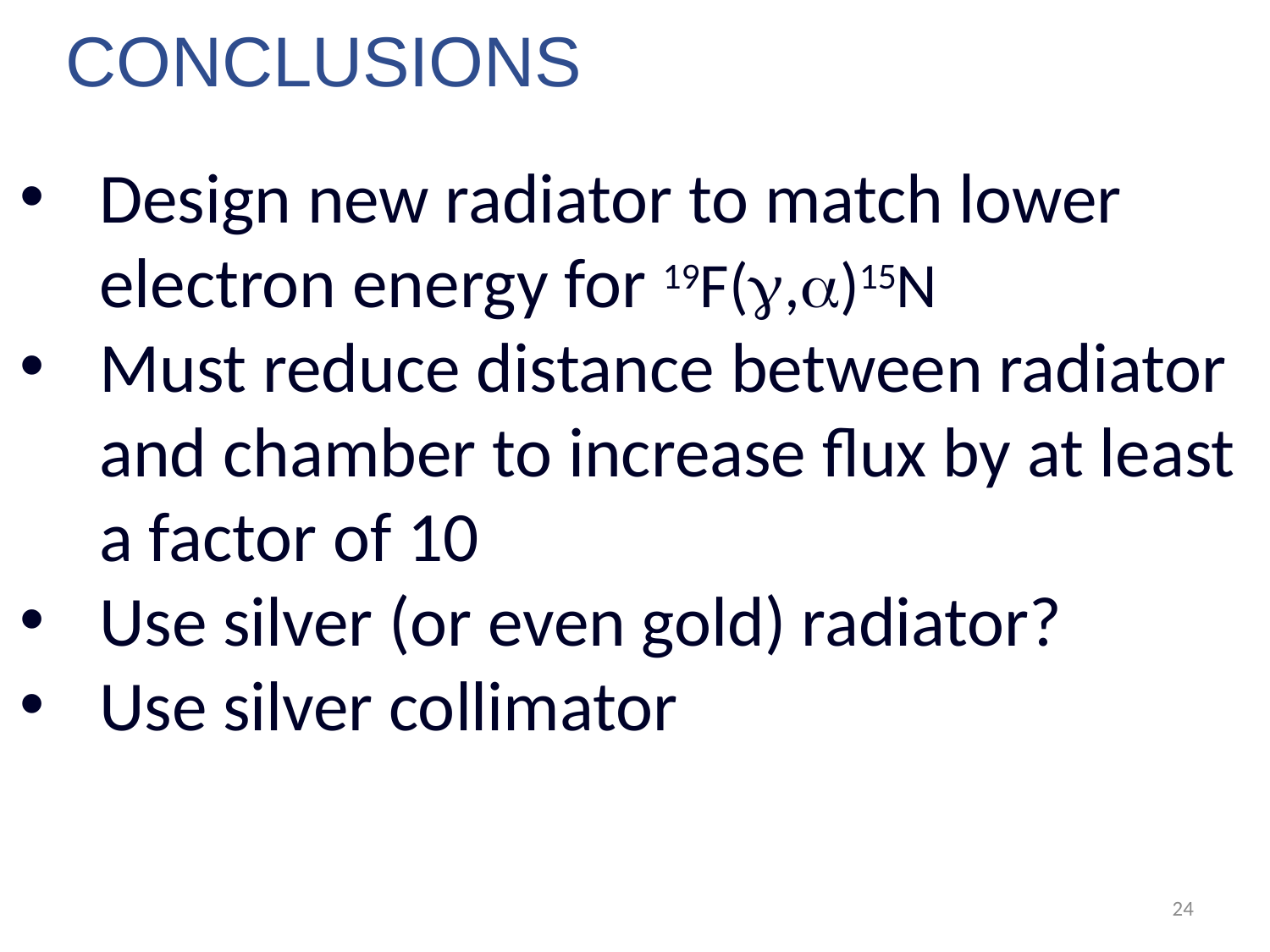

# Conclusions
Design new radiator to match lower electron energy for 19F(γ,α)15N
Must reduce distance between radiator and chamber to increase flux by at least a factor of 10
Use silver (or even gold) radiator?
Use silver collimator
24